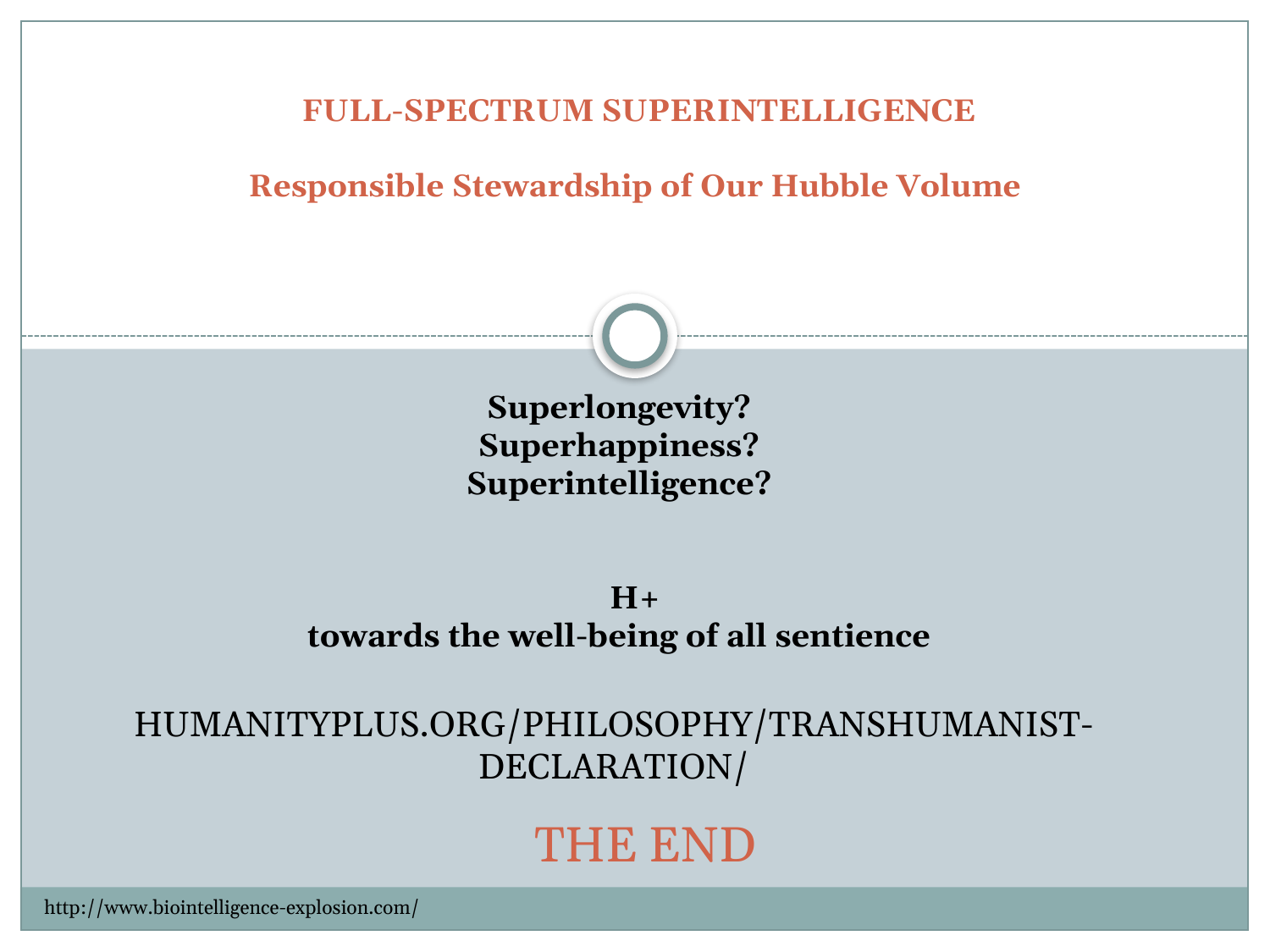

FULL-SPECTRUM SUPERINTELLIGENCE

Responsible Stewardship of Our Hubble Volume

Superlongevity?
Superhappiness?
Superintelligence?

    H+
towards the well-being of all sentience
humanityplus.org/philosophy/transhumanist-declaration/
The End
http://www.biointelligence-explosion.com/